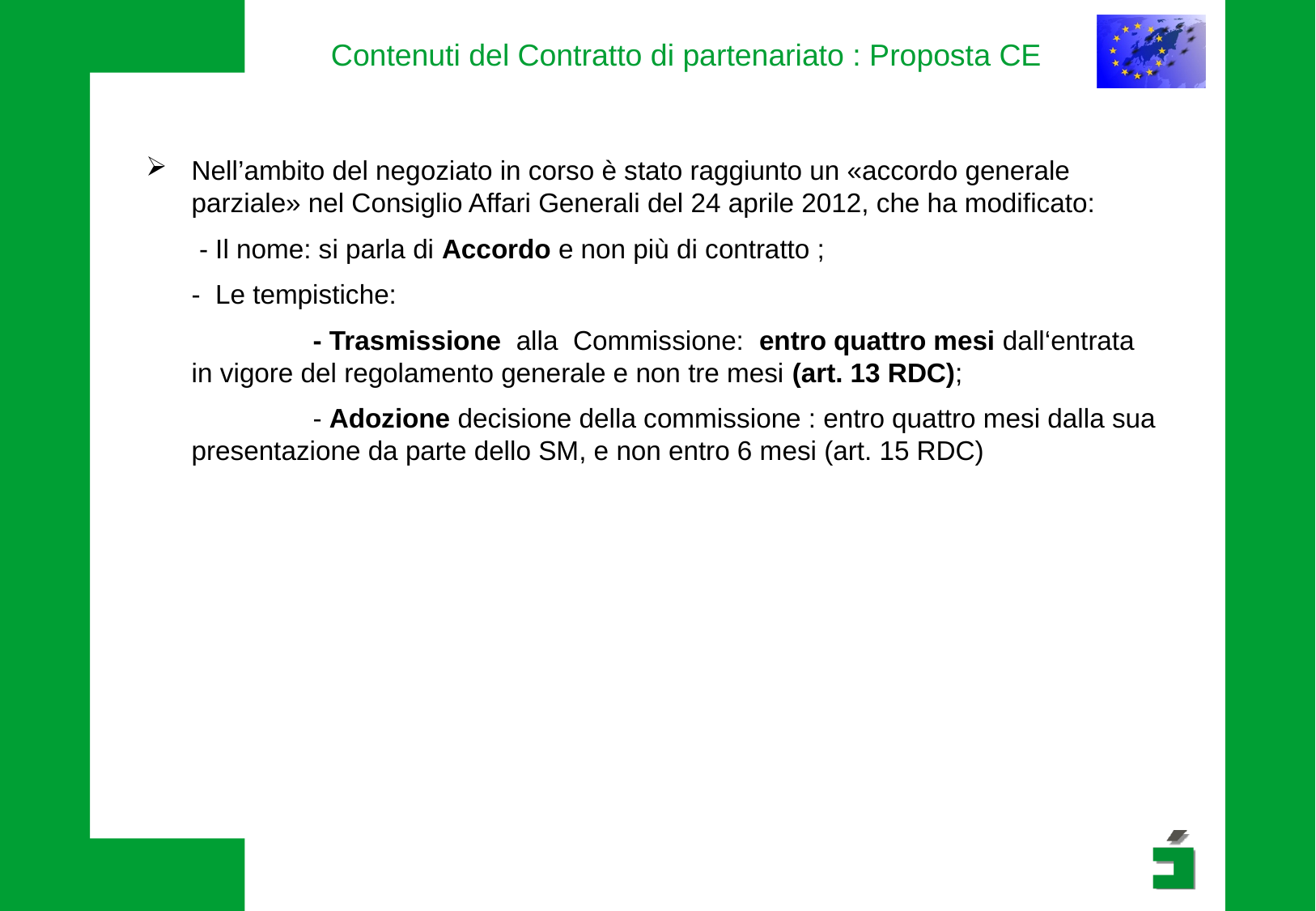

# Contenuti del Contratto di partenariato : Proposta CE

Nell’ambito del negoziato in corso è stato raggiunto un «accordo generale parziale» nel Consiglio Affari Generali del 24 aprile 2012, che ha modificato:
	 - Il nome: si parla di Accordo e non più di contratto ;
	-  Le tempistiche:
		- Trasmissione  alla  Commissione:  entro quattro mesi dall‘entrata  in vigore del regolamento generale e non tre mesi (art. 13 RDC);
		- Adozione decisione della commissione : entro quattro mesi dalla sua presentazione da parte dello SM, e non entro 6 mesi (art. 15 RDC)